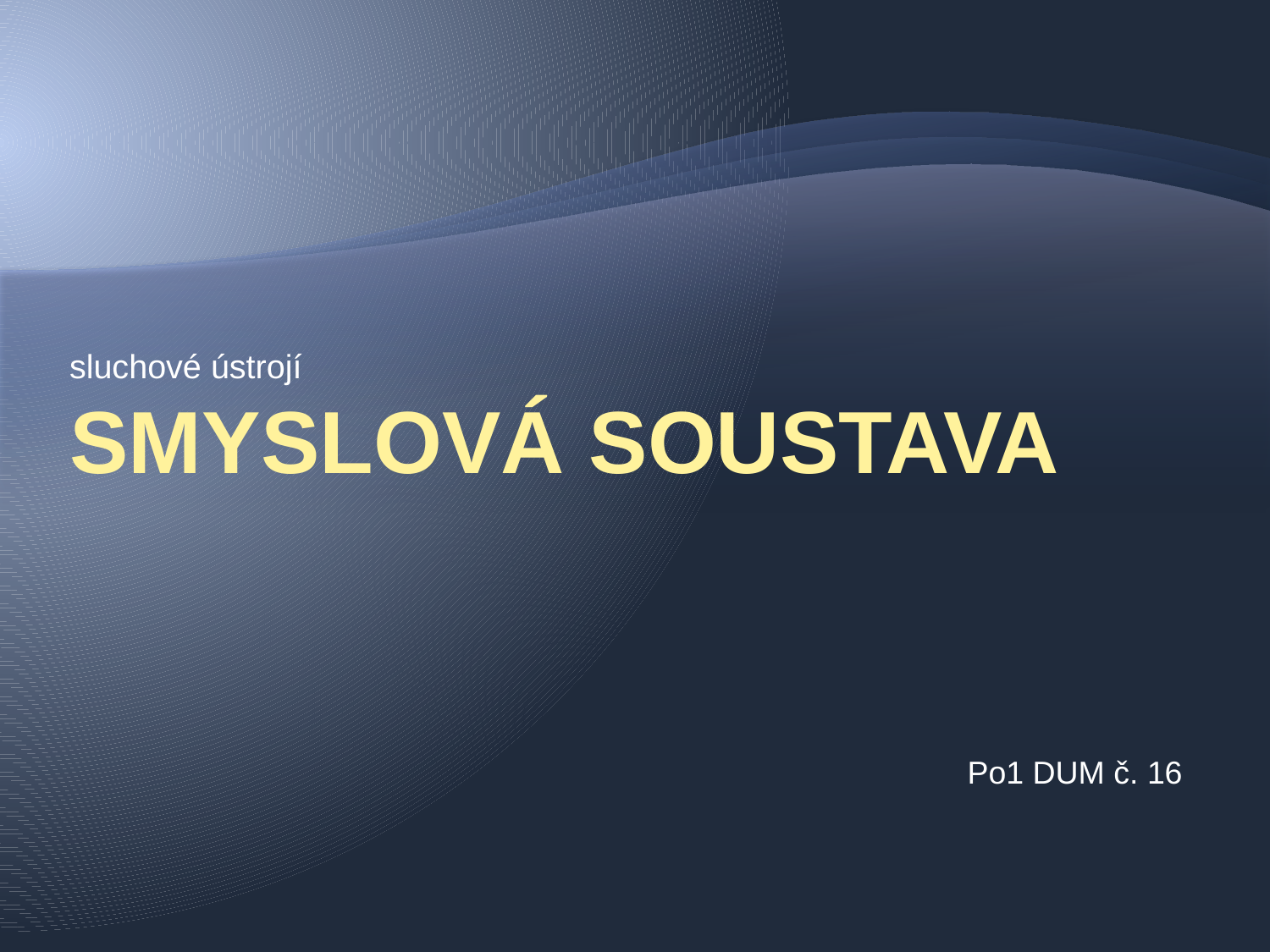

sluchové ústrojí
# Smyslová soustava
Po1 DUM č. 16